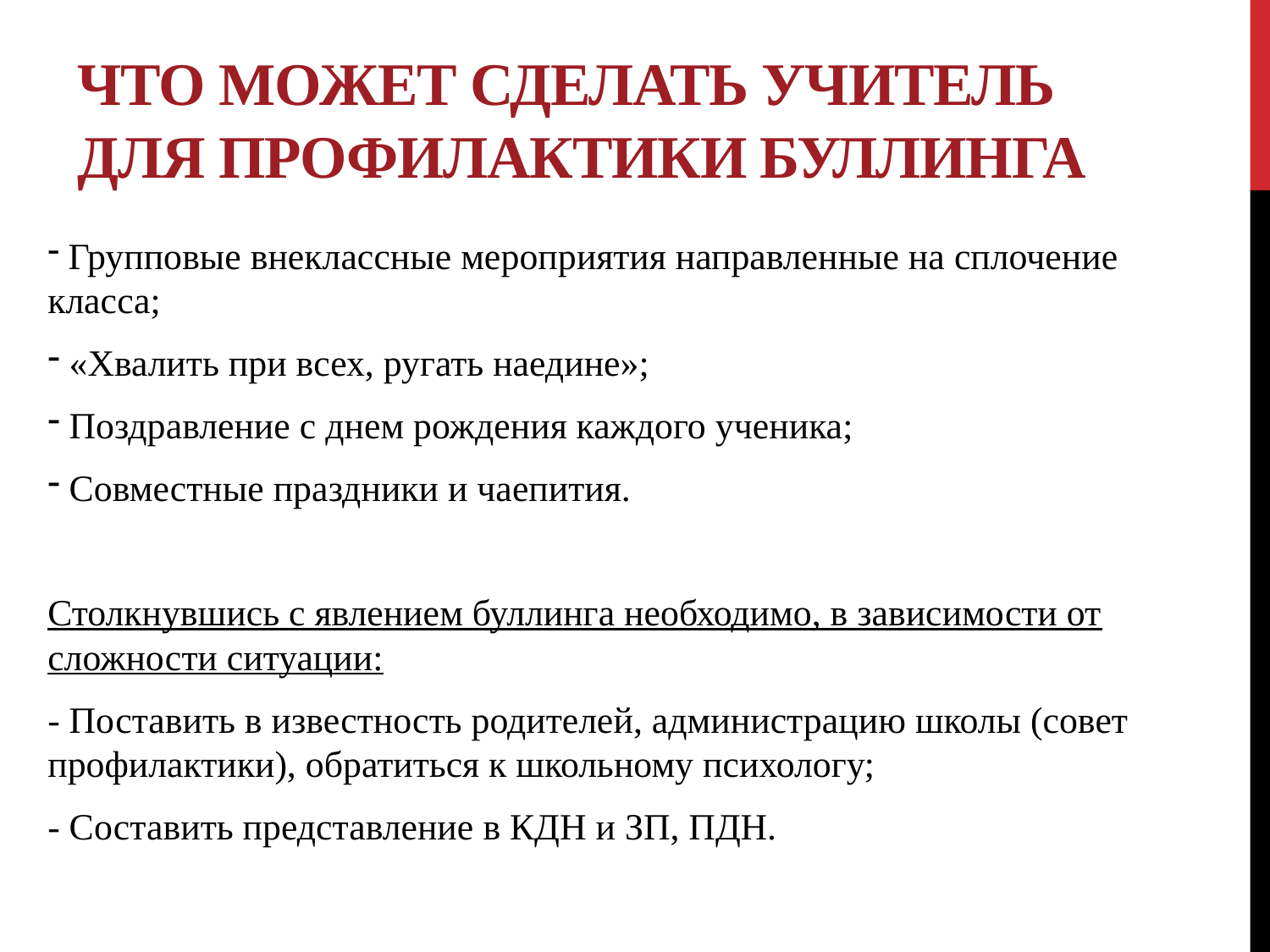

# Что может сделать учитель для профилактики буллинга
 Групповые внеклассные мероприятия направленные на сплочение класса;
 «Хвалить при всех, ругать наедине»;
 Поздравление с днем рождения каждого ученика;
 Совместные праздники и чаепития.

Столкнувшись с явлением буллинга необходимо, в зависимости от сложности ситуации:
- Поставить в известность родителей, администрацию школы (совет профилактики), обратиться к школьному психологу;
- Составить представление в КДН и ЗП, ПДН.